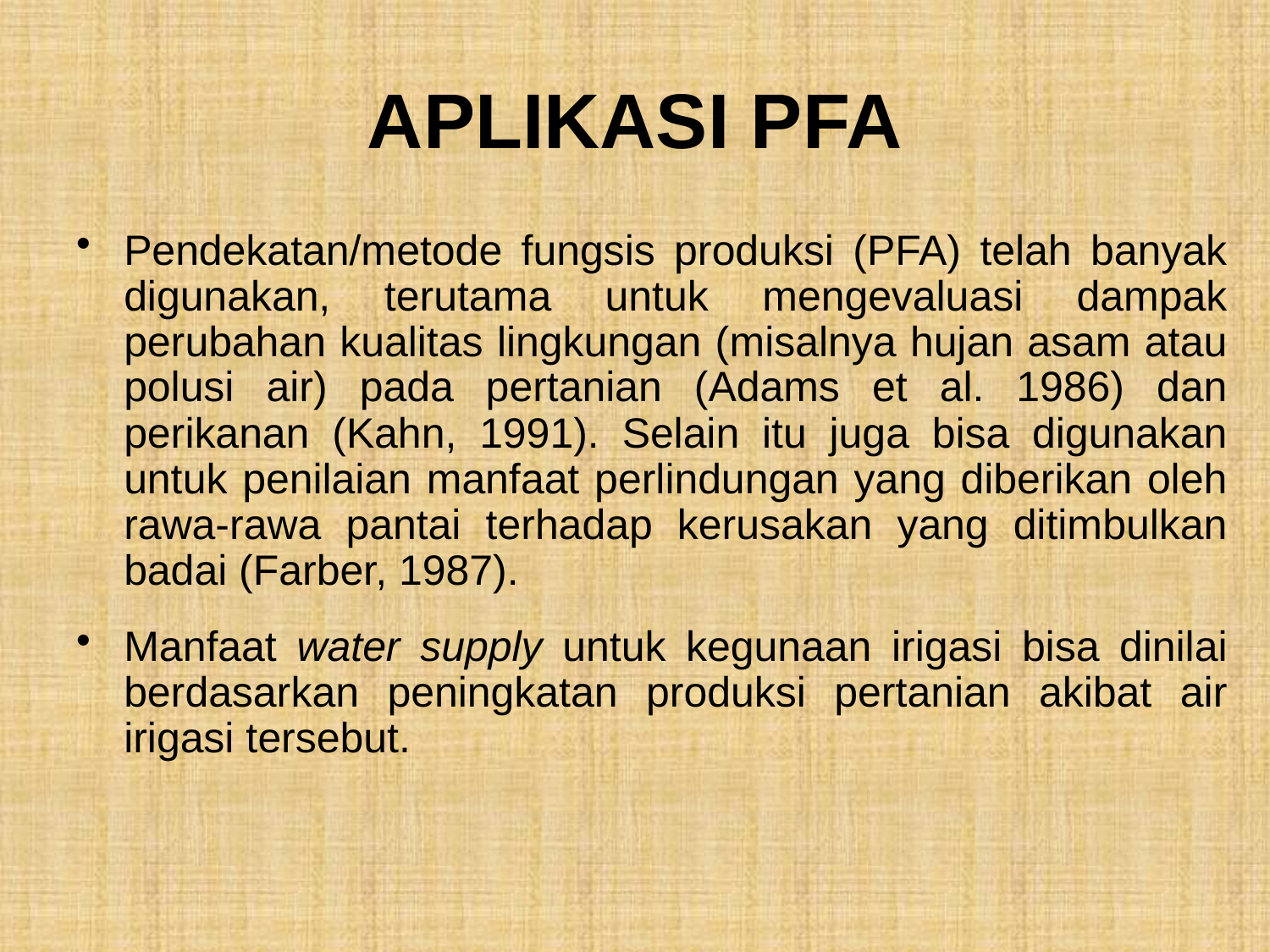

# APLIKASI PFA
Pendekatan/metode fungsis produksi (PFA) telah banyak digunakan, terutama untuk mengevaluasi dampak perubahan kualitas lingkungan (misalnya hujan asam atau polusi air) pada pertanian (Adams et al. 1986) dan perikanan (Kahn, 1991). Selain itu juga bisa digunakan untuk penilaian manfaat perlindungan yang diberikan oleh rawa-rawa pantai terhadap kerusakan yang ditimbulkan badai (Farber, 1987).

Manfaat water supply untuk kegunaan irigasi bisa dinilai berdasarkan peningkatan produksi pertanian akibat air irigasi tersebut.